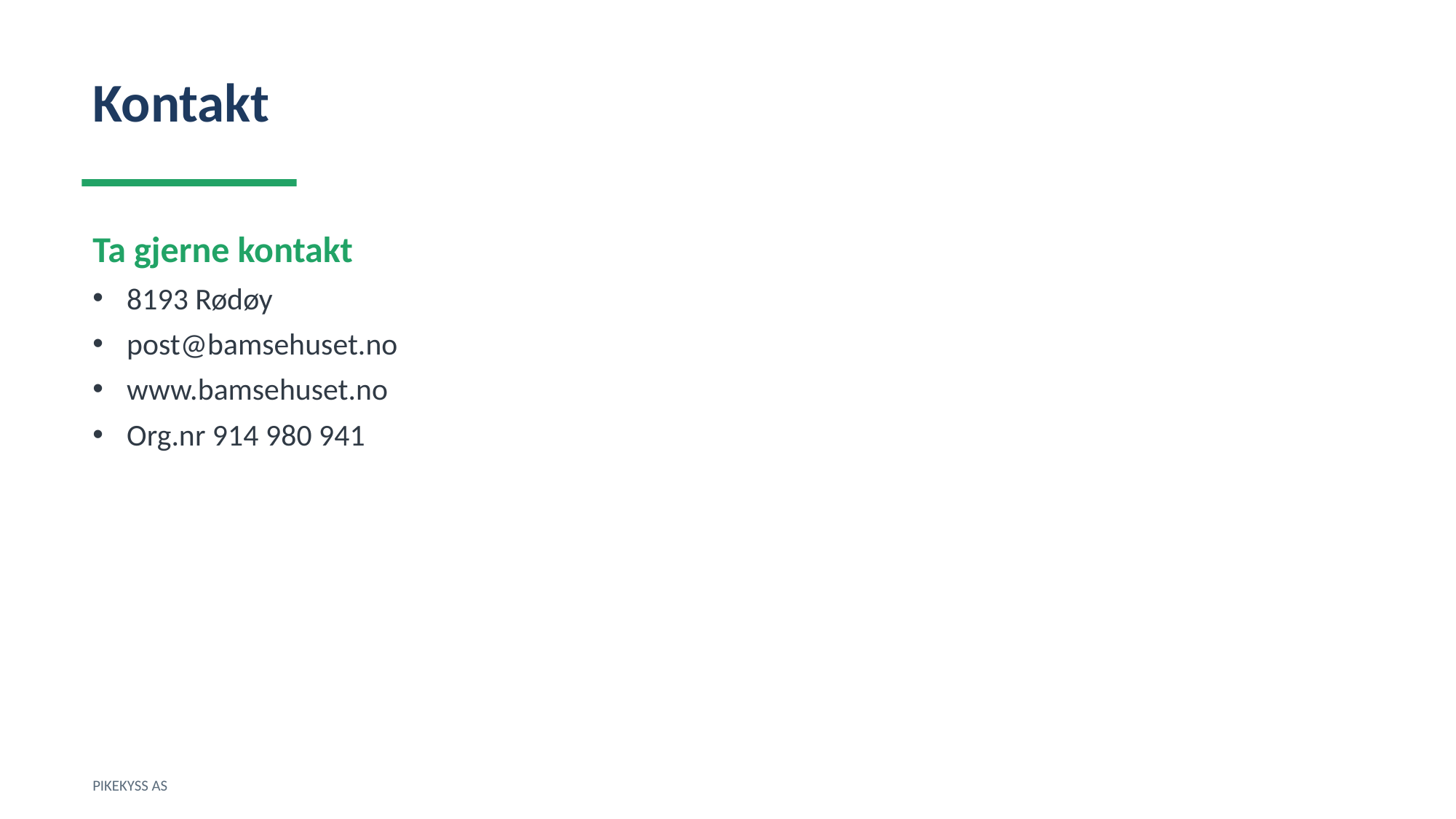

Kontakt

Ta gjerne kontakt
8193 Rødøy
post@bamsehuset.no
www.bamsehuset.no
Org.nr 914 980 941
PIKEKYSS AS